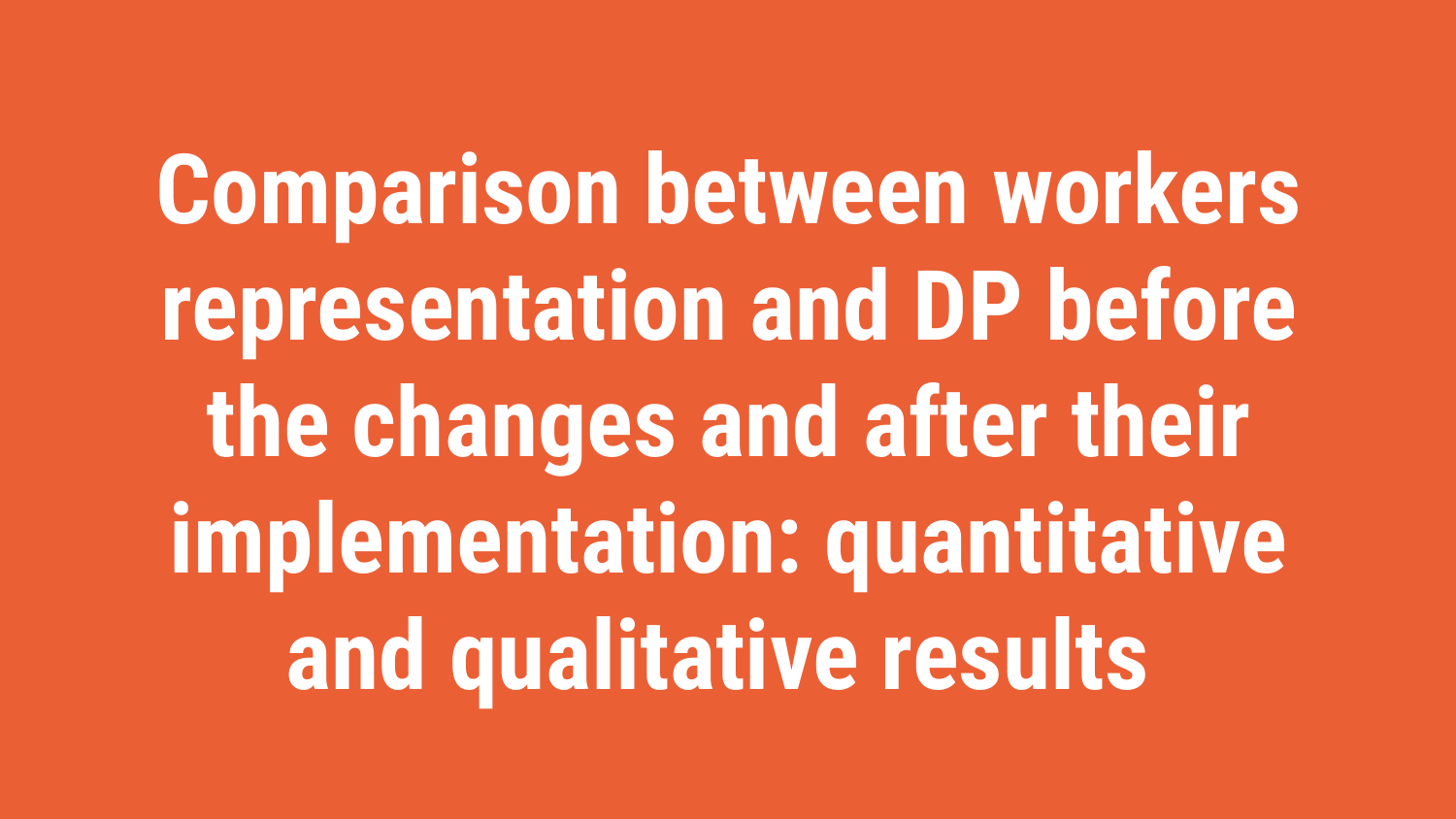

# Comparison between workers representation and DP before the changes and after their implementation: quantitative and qualitative results